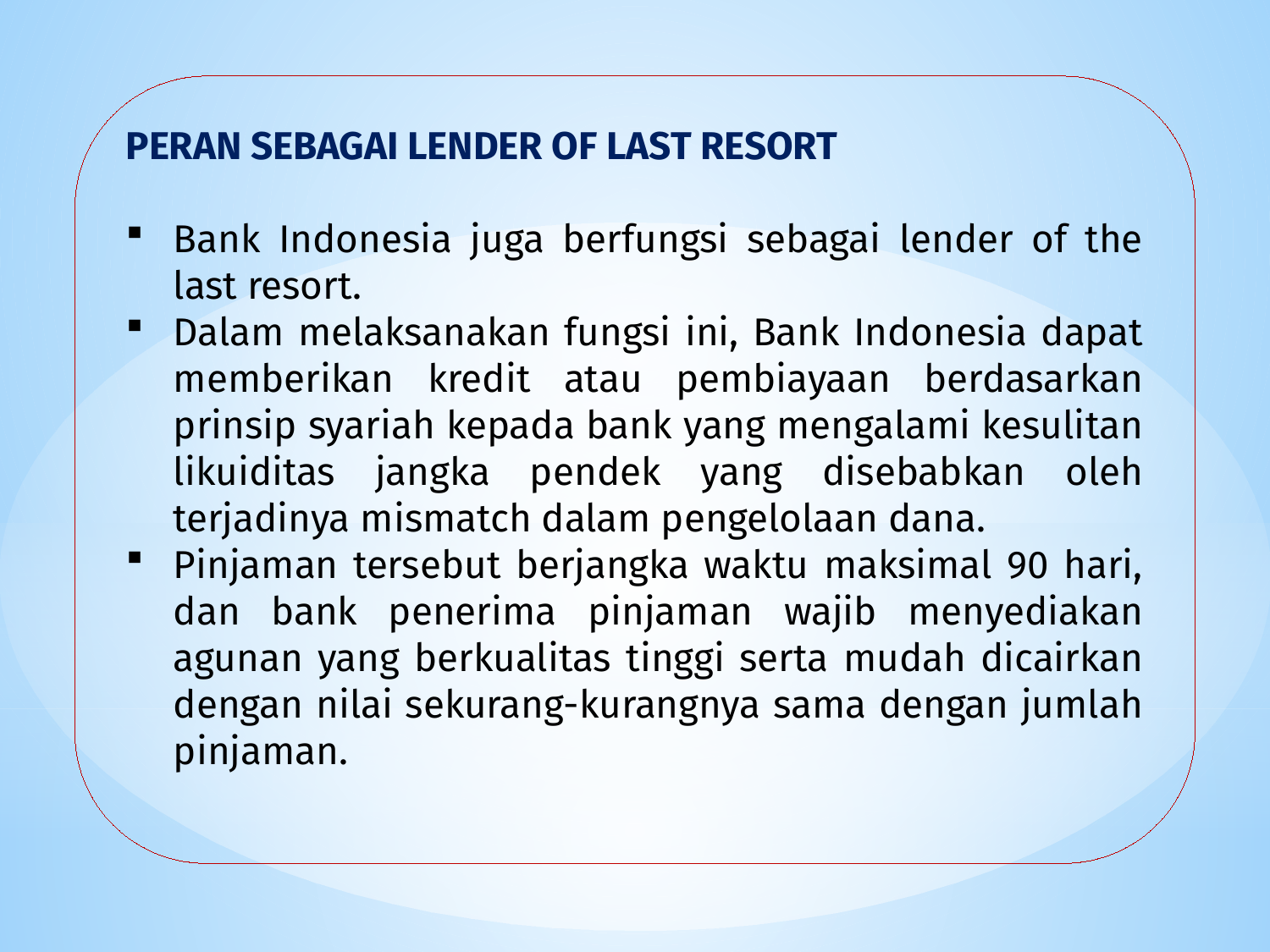

PERAN SEBAGAI LENDER OF LAST RESORT

Bank Indonesia juga berfungsi sebagai lender of the last resort.
Dalam melaksanakan fungsi ini, Bank Indonesia dapat memberikan kredit atau pembiayaan berdasarkan prinsip syariah kepada bank yang mengalami kesulitan likuiditas jangka pendek yang disebabkan oleh terjadinya mismatch dalam pengelolaan dana.
Pinjaman tersebut berjangka waktu maksimal 90 hari, dan bank penerima pinjaman wajib menyediakan agunan yang berkualitas tinggi serta mudah dicairkan dengan nilai sekurang-kurangnya sama dengan jumlah pinjaman.